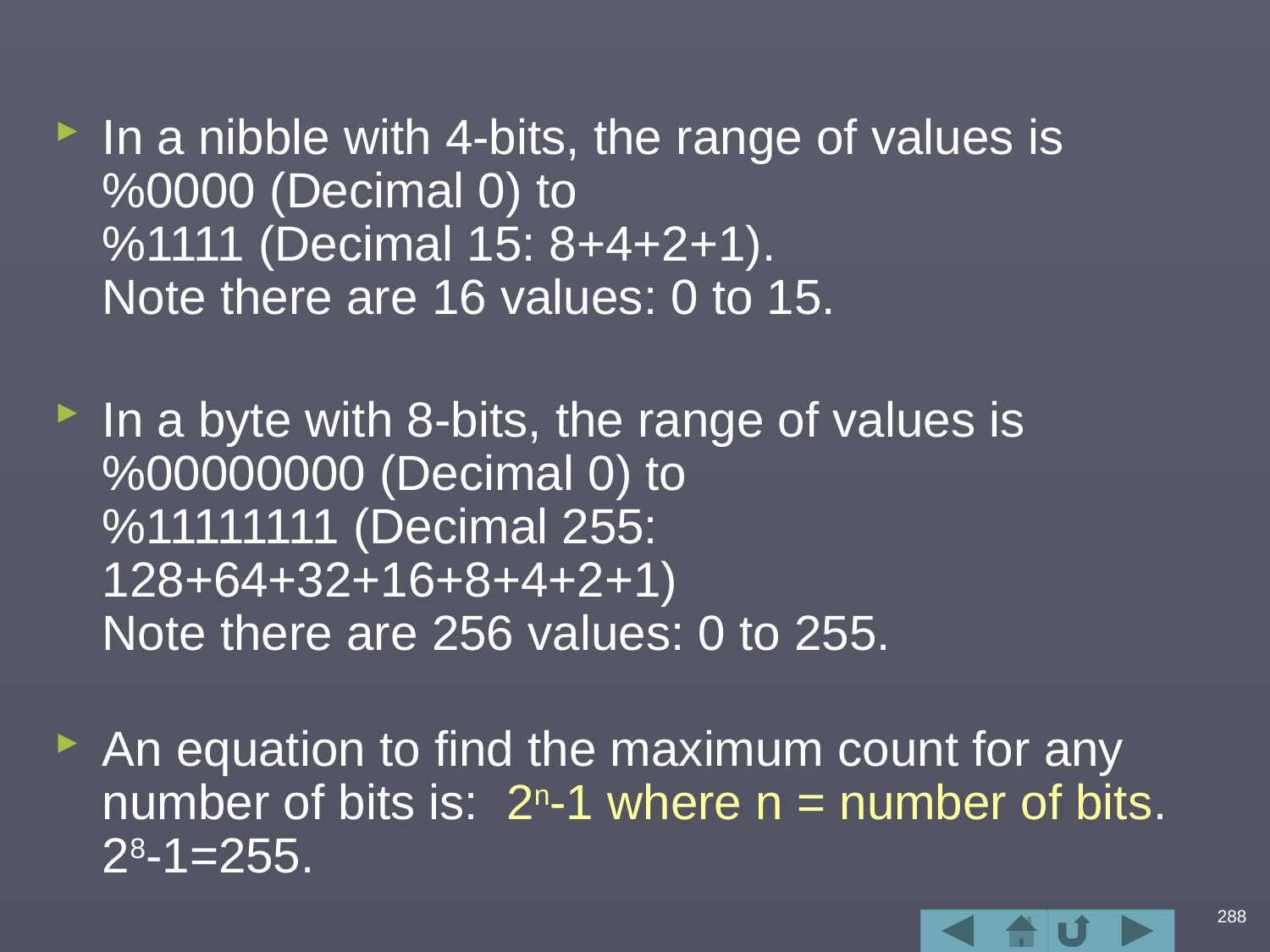

#
In a nibble with 4-bits, the range of values is
%0000 (Decimal 0) to
%1111 (Decimal 15: 8+4+2+1).
Note there are 16 values: 0 to 15.
In a byte with 8-bits, the range of values is
%00000000 (Decimal 0) to
%11111111 (Decimal 255: 128+64+32+16+8+4+2+1)
Note there are 256 values: 0 to 255.
An equation to find the maximum count for any number of bits is:  2n-1 where n = number of bits.  28-1=255.
288